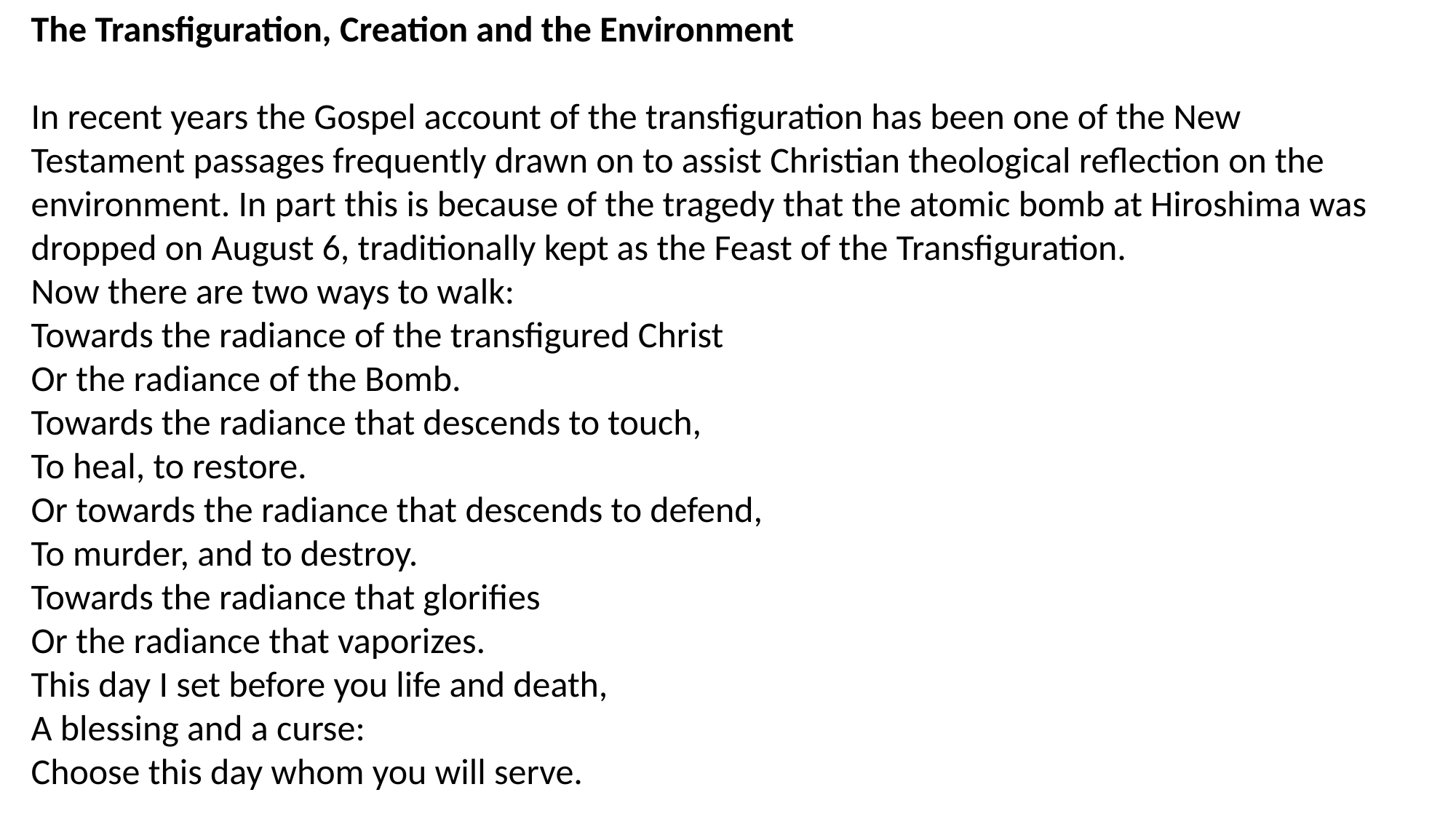

The Transfiguration, Creation and the Environment

In recent years the Gospel account of the transfiguration has been one of the New Testament passages frequently drawn on to assist Christian theological reflection on the environment. In part this is because of the tragedy that the atomic bomb at Hiroshima was dropped on August 6, traditionally kept as the Feast of the Transfiguration.
Now there are two ways to walk:
Towards the radiance of the transfigured Christ
Or the radiance of the Bomb.
Towards the radiance that descends to touch,
To heal, to restore.
Or towards the radiance that descends to defend,
To murder, and to destroy.
Towards the radiance that glorifies
Or the radiance that vaporizes.
This day I set before you life and death,
A blessing and a curse:
Choose this day whom you will serve.